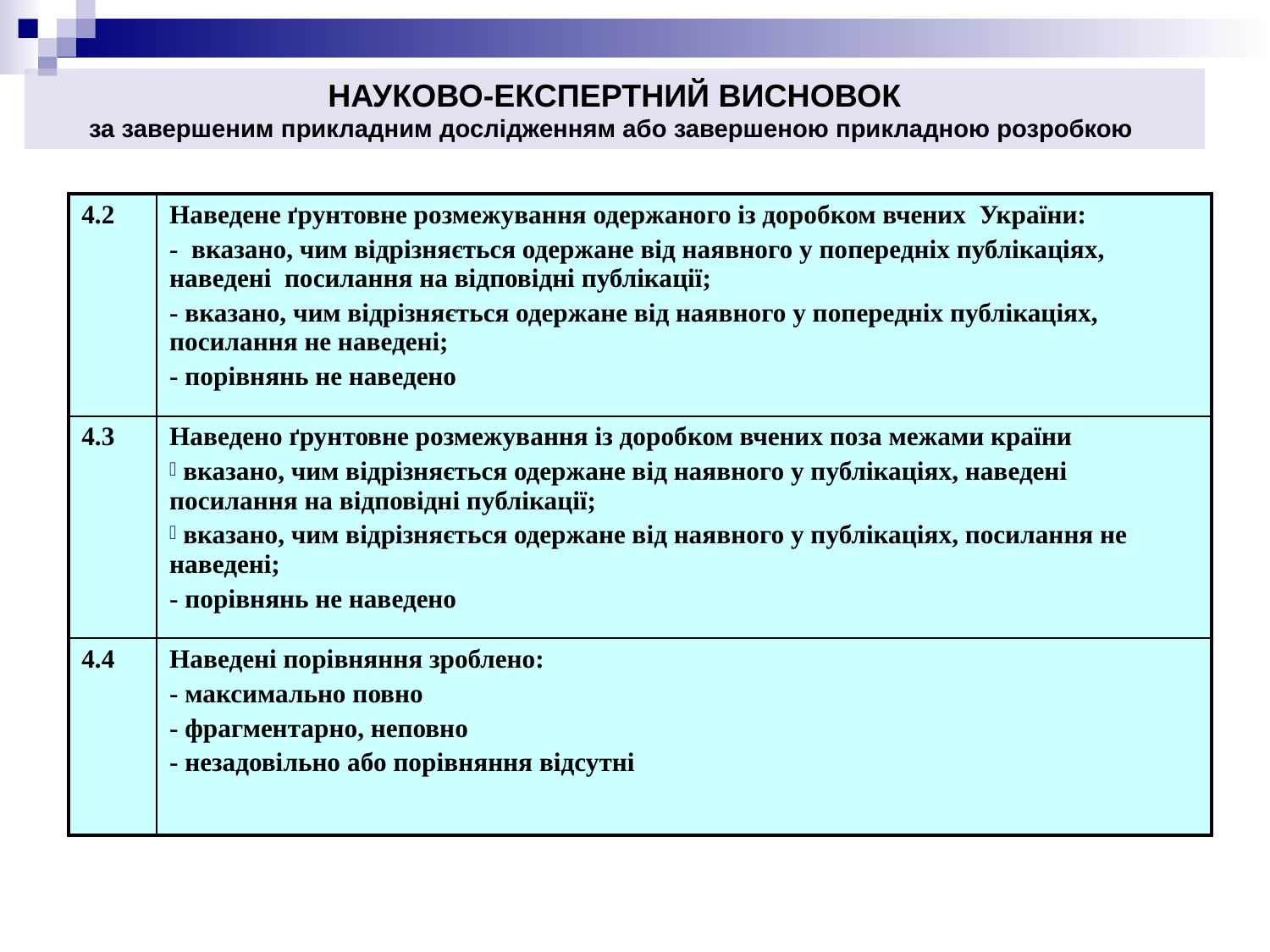

НАУКОВО-ЕКСПЕРТНИЙ ВИСНОВОК
за завершеним прикладним дослідженням або завершеною прикладною розробкою
| 4.2 | Наведене ґрунтовне розмежування одержаного із доробком вчених України: - вказано, чим відрізняється одержане від наявного у попередніх публікаціях, наведені посилання на відповідні публікації; - вказано, чим відрізняється одержане від наявного у попередніх публікаціях, посилання не наведені; - порівнянь не наведено |
| --- | --- |
| 4.3 | Наведено ґрунтовне розмежування із доробком вчених поза межами країни вказано, чим відрізняється одержане від наявного у публікаціях, наведені посилання на відповідні публікації; вказано, чим відрізняється одержане від наявного у публікаціях, посилання не наведені; - порівнянь не наведено |
| 4.4 | Наведені порівняння зроблено: - максимально повно - фрагментарно, неповно - незадовільно або порівняння відсутні |